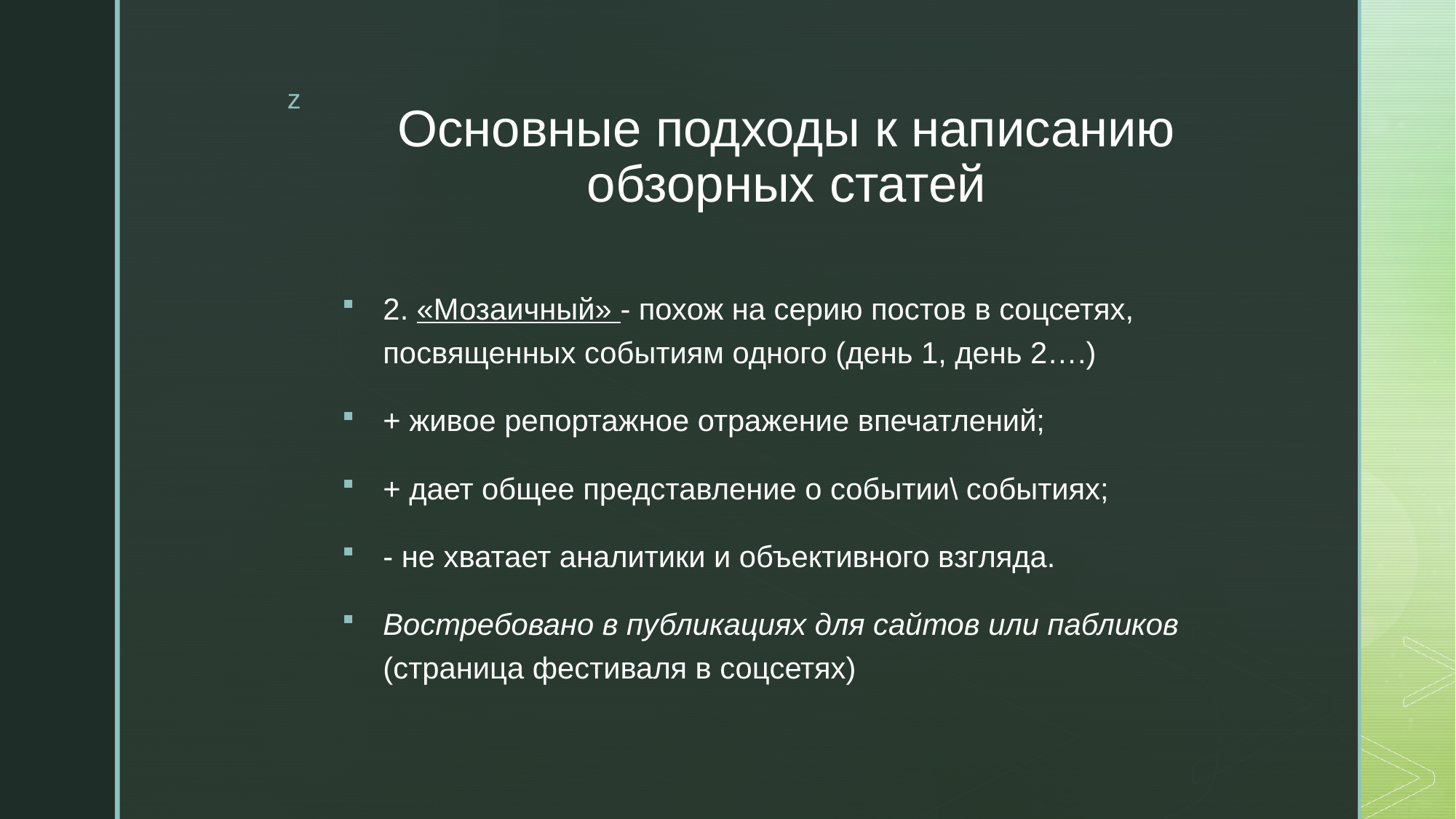

# Основные подходы к написанию обзорных статей
2. «Мозаичный» - похож на серию постов в соцсетях, посвященных событиям одного (день 1, день 2….)
+ живое репортажное отражение впечатлений;
+ дает общее представление о событии\ событиях;
- не хватает аналитики и объективного взгляда.
Востребовано в публикациях для сайтов или пабликов (страница фестиваля в соцсетях)